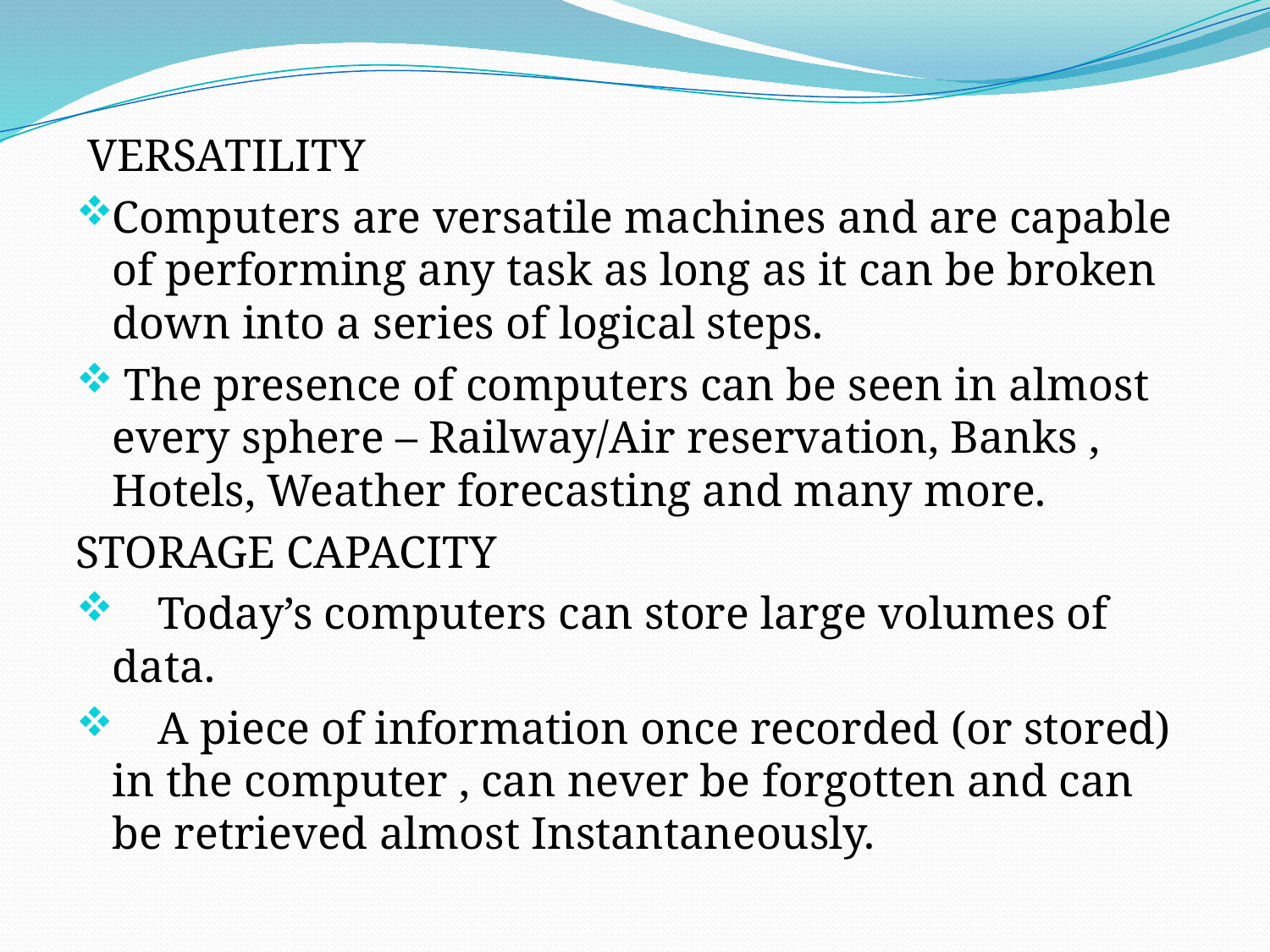

#

 VERSATILITY
Computers are versatile machines and are capable of performing any task as long as it can be broken down into a series of logical steps.
 The presence of computers can be seen in almost every sphere – Railway/Air reservation, Banks , Hotels, Weather forecasting and many more.
STORAGE CAPACITY
    Today’s computers can store large volumes of data.
    A piece of information once recorded (or stored) in the computer , can never be forgotten and can be retrieved almost Instantaneously.